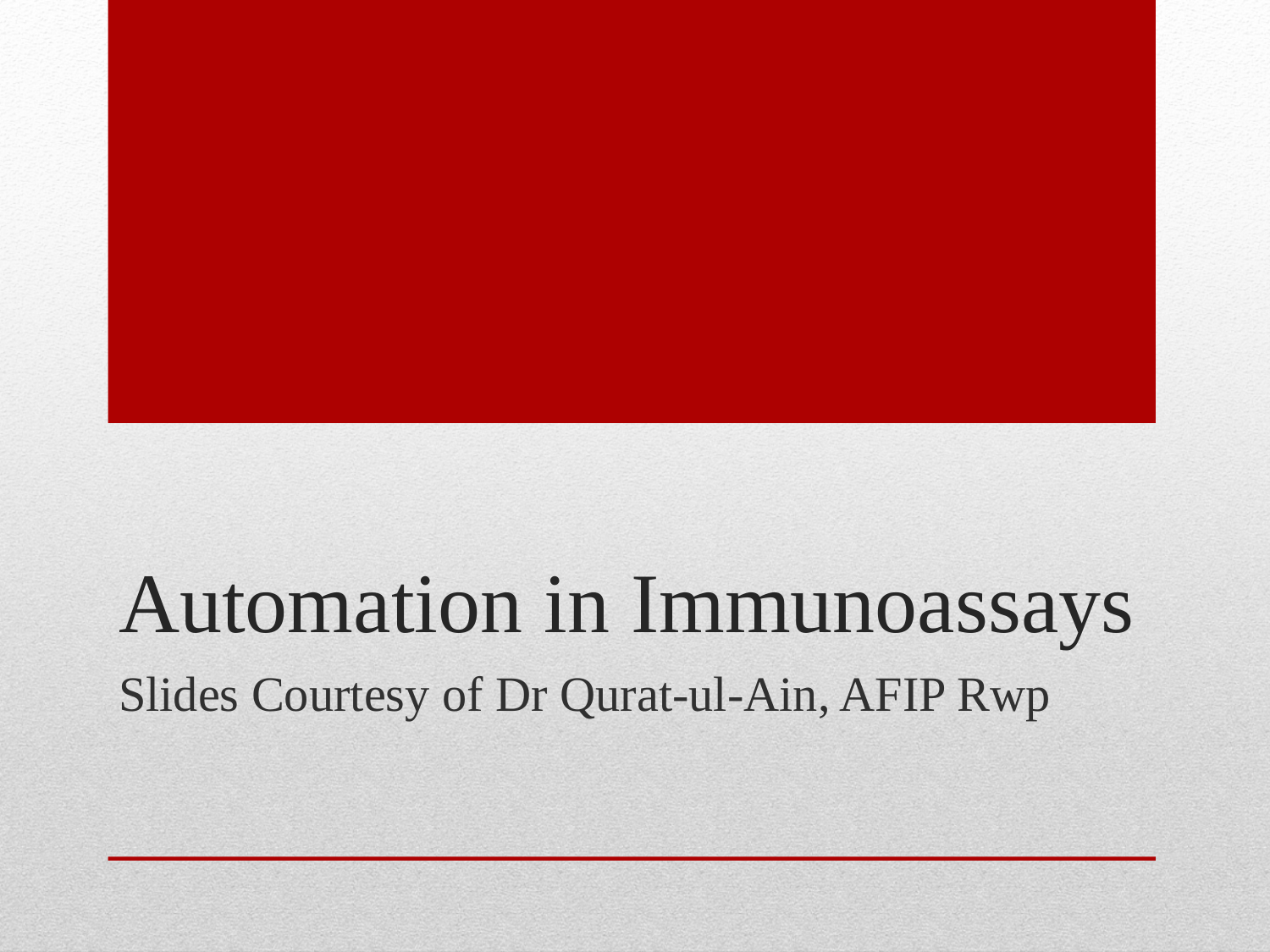

# Automation in Immunoassays
Slides Courtesy of Dr Qurat-ul-Ain, AFIP Rwp